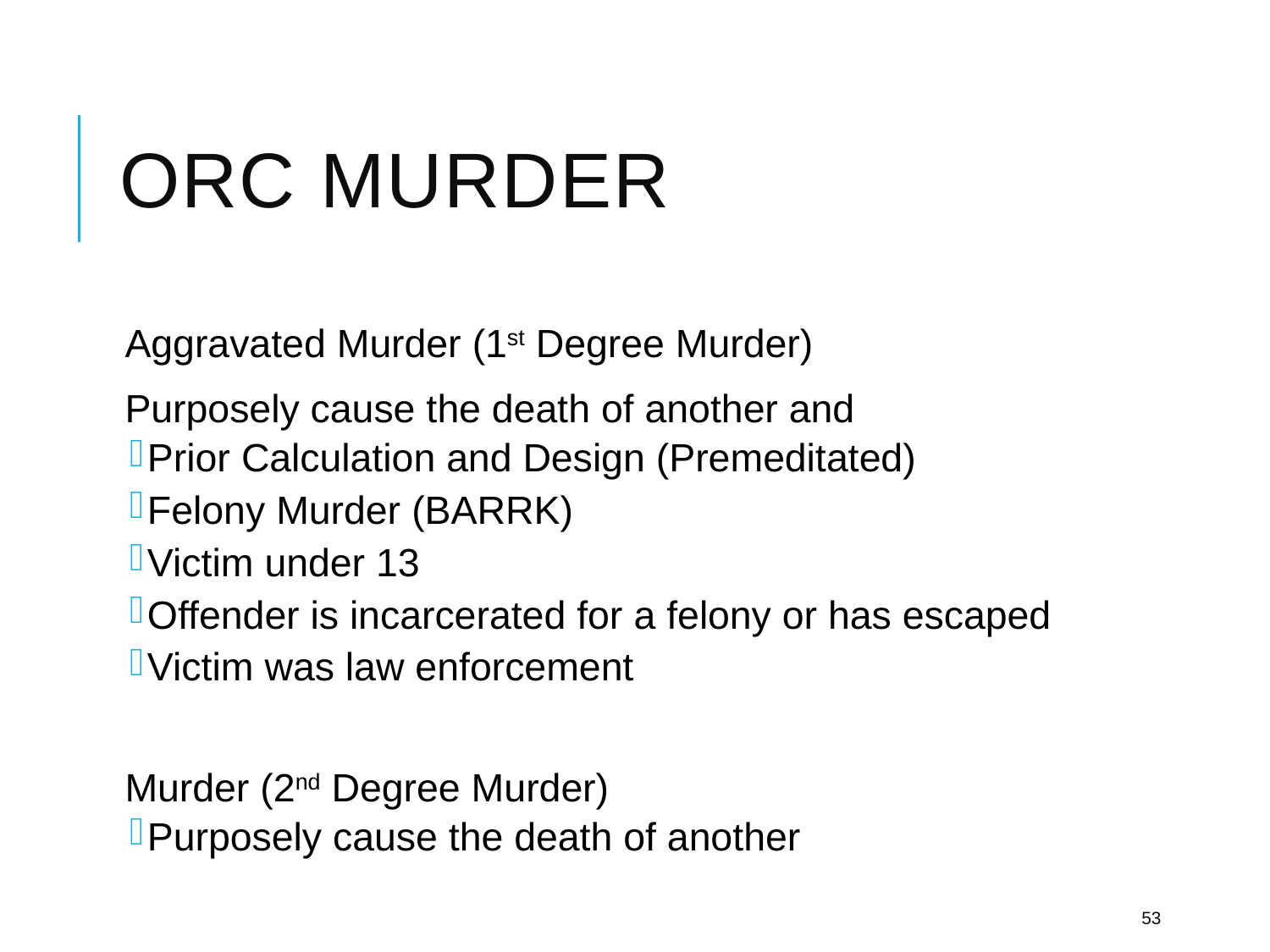

# ORC Murder
Aggravated Murder (1st Degree Murder)
Purposely cause the death of another and
Prior Calculation and Design (Premeditated)
Felony Murder (BARRK)
Victim under 13
Offender is incarcerated for a felony or has escaped
Victim was law enforcement

Murder (2nd Degree Murder)
Purposely cause the death of another
53